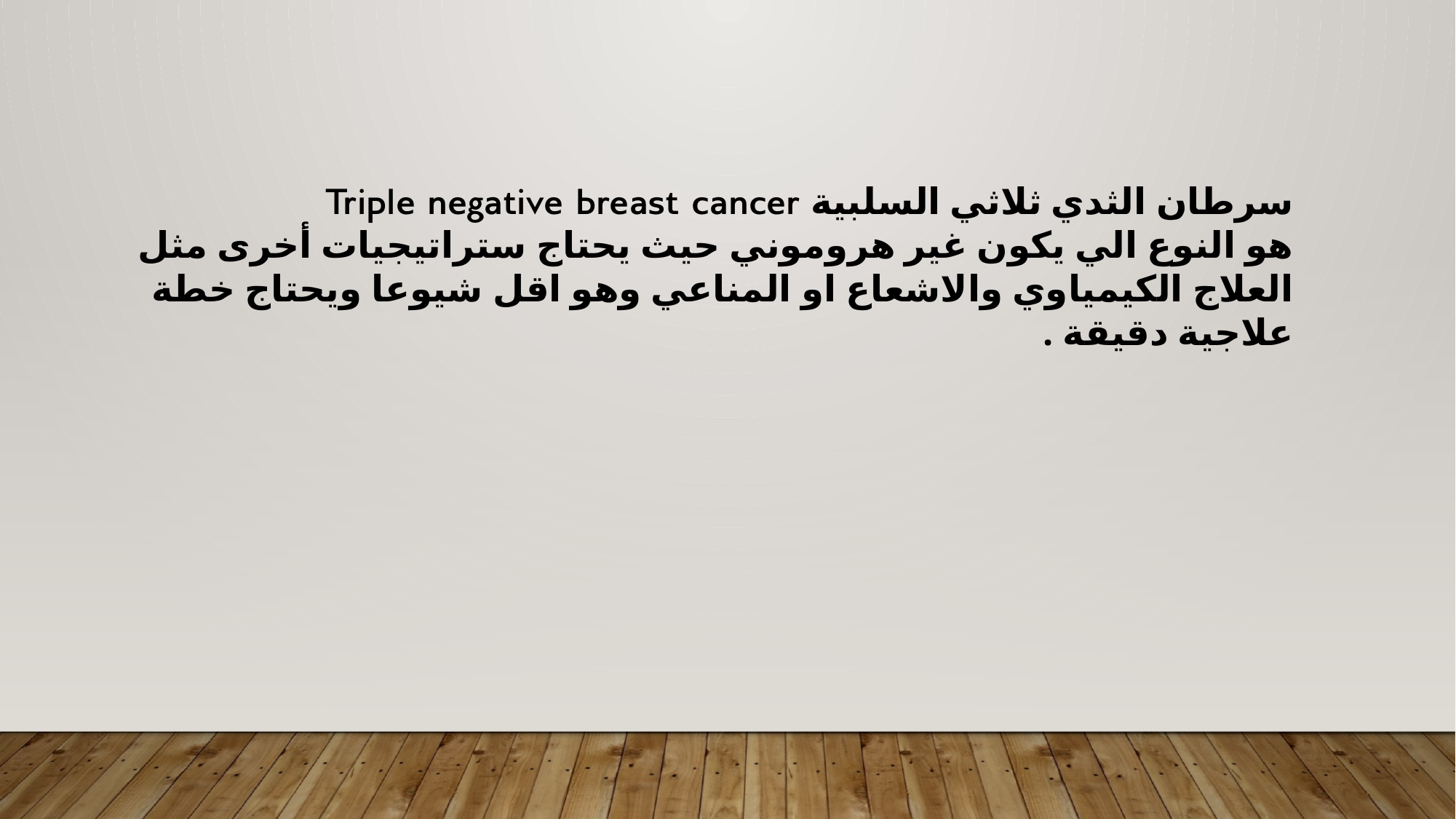

سرطان الثدي ثلاثي السلبية Triple negative breast cancer
هو النوع الي يكون غير هروموني حيث يحتاج ستراتيجيات أخرى مثل العلاج الكيمياوي والاشعاع او المناعي وهو اقل شيوعا ويحتاج خطة علاجية دقيقة .